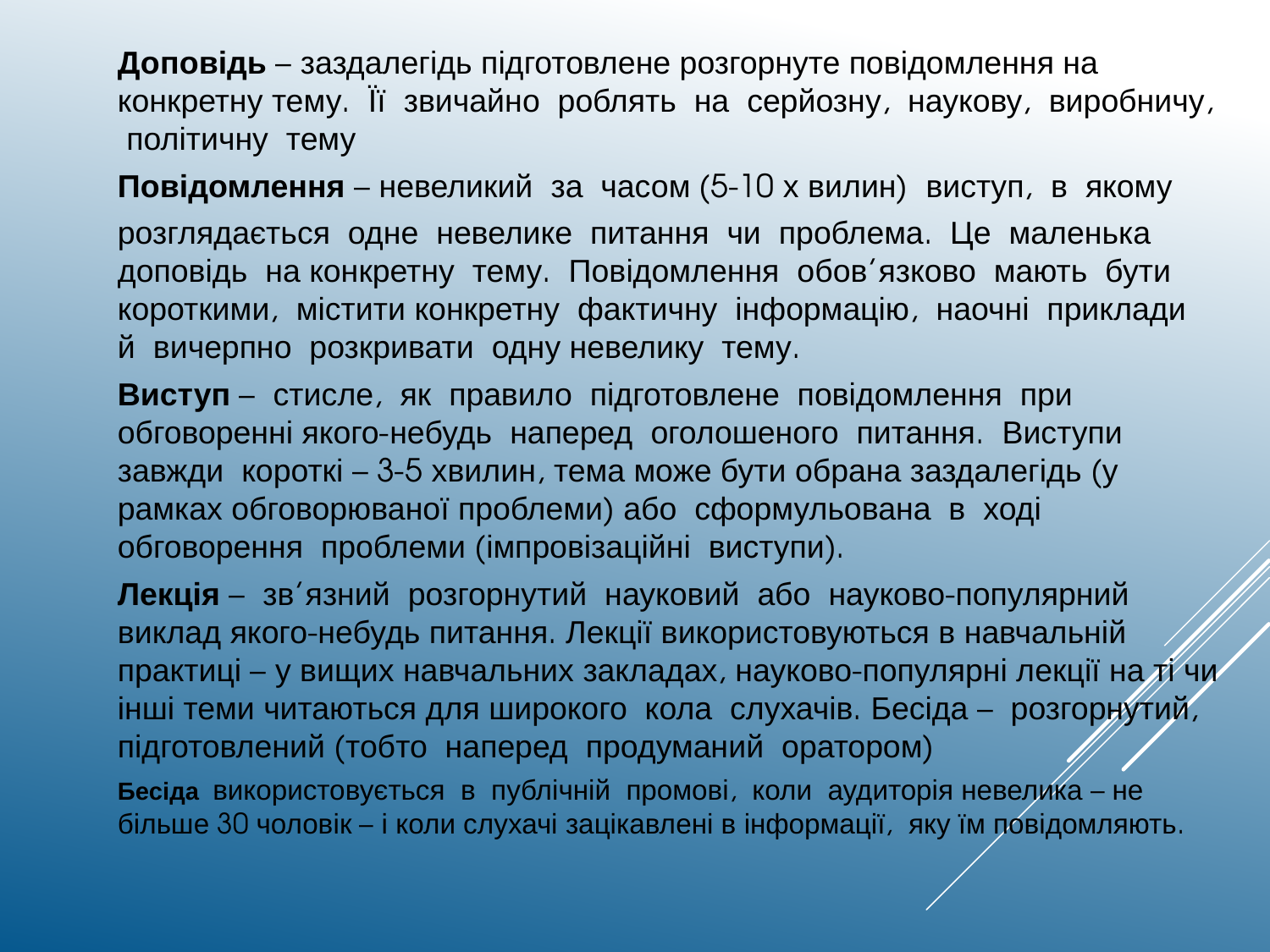

Доповідь – заздалегідь підготовлене розгорнуте повідомлення на конкретну тему.  Її  звичайно  роблять  на  серйозну,  наукову,  виробничу,  політичну  тему
Повідомлення – невеликий  за  часом (5-10 х вилин)  виступ,  в  якому
розглядається  одне  невелике  питання  чи  проблема.  Це  маленька  доповідь  на конкретну  тему.  Повідомлення  обов’язково  мають  бути  короткими,  містити конкретну  фактичну  інформацію,  наочні  приклади  й  вичерпно  розкривати  одну невелику  тему.
Виступ –  стисле,  як  правило  підготовлене  повідомлення  при  обговоренні якого-небудь  наперед  оголошеного  питання.  Виступи  завжди  короткі – 3-5 хвилин, тема може бути обрана заздалегідь (у рамках обговорюваної проблеми) або  сформульована  в  ході  обговорення  проблеми (імпровізаційні  виступи).
Лекція –  зв’язний  розгорнутий  науковий  або  науково-популярний  виклад якого-небудь питання. Лекції використовуються в навчальній практиці – у вищих навчальних закладах, науково-популярні лекції на ті чи інші теми читаються для широкого  кола  слухачів. Бесіда –  розгорнутий,  підготовлений (тобто  наперед  продуманий  оратором)
Бесіда  використовується  в  публічній  промові,  коли  аудиторія невелика – не більше 30 чоловік – і коли слухачі зацікавлені в інформації,  яку їм повідомляють.